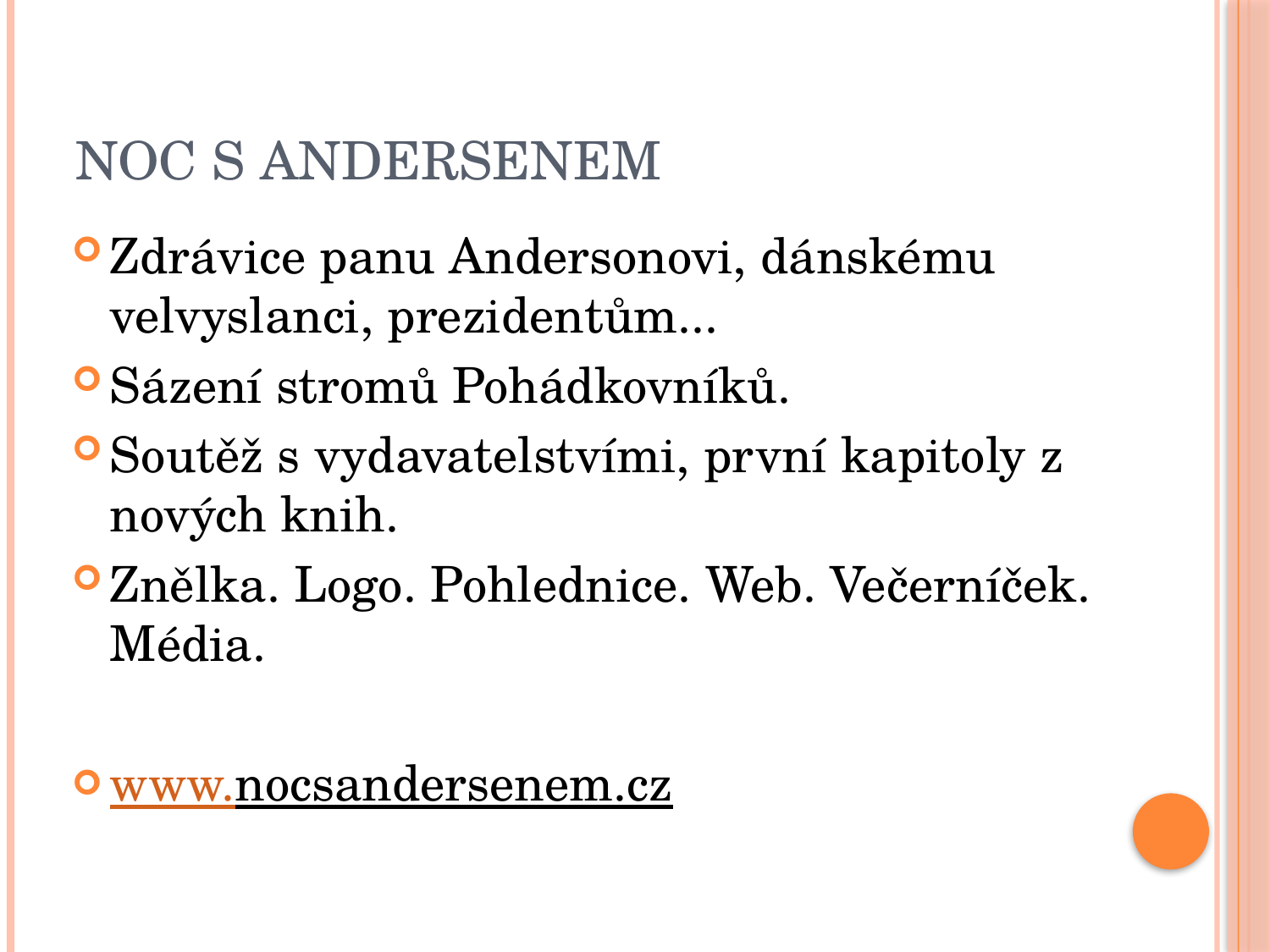

# Noc s Andersenem
Zdrávice panu Andersonovi, dánskému velvyslanci, prezidentům...
Sázení stromů Pohádkovníků.
Soutěž s vydavatelstvími, první kapitoly z nových knih.
Znělka. Logo. Pohlednice. Web. Večerníček. Média.

www.nocsandersenem.cz